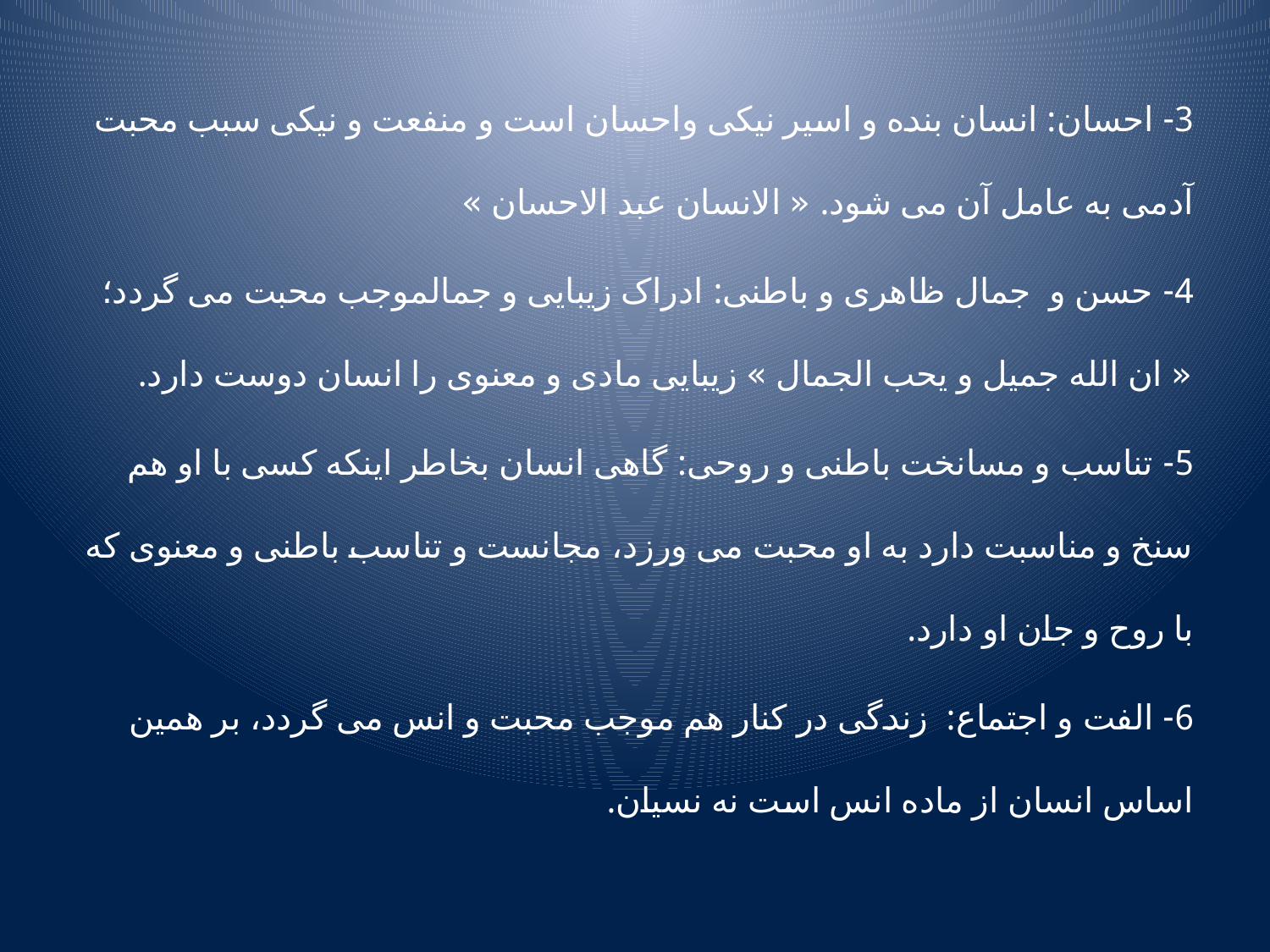

3- احسان: انسان بنده و اسیر نیکی واحسان است و منفعت و نیکی سبب محبت آدمی به عامل آن می شود. « الانسان عبد الاحسان »
4- حسن و  جمال ظاهری و باطنی: ادراک زیبایی و جمالموجب محبت می گردد؛ « ان الله جمیل و یحب الجمال » زیبایی مادی و معنوی را انسان دوست دارد.
5- تناسب و مسانخت باطنی و روحی: گاهی انسان بخاطر اینکه کسی با او هم سنخ و مناسبت دارد به او محبت می ورزد، مجانست و تناسب باطنی و معنوی که با روح و جان او دارد.
6- الفت و اجتماع:  زندگی در کنار هم موجب محبت و انس می گردد، بر همین اساس انسان از ماده انس است نه نسیان.